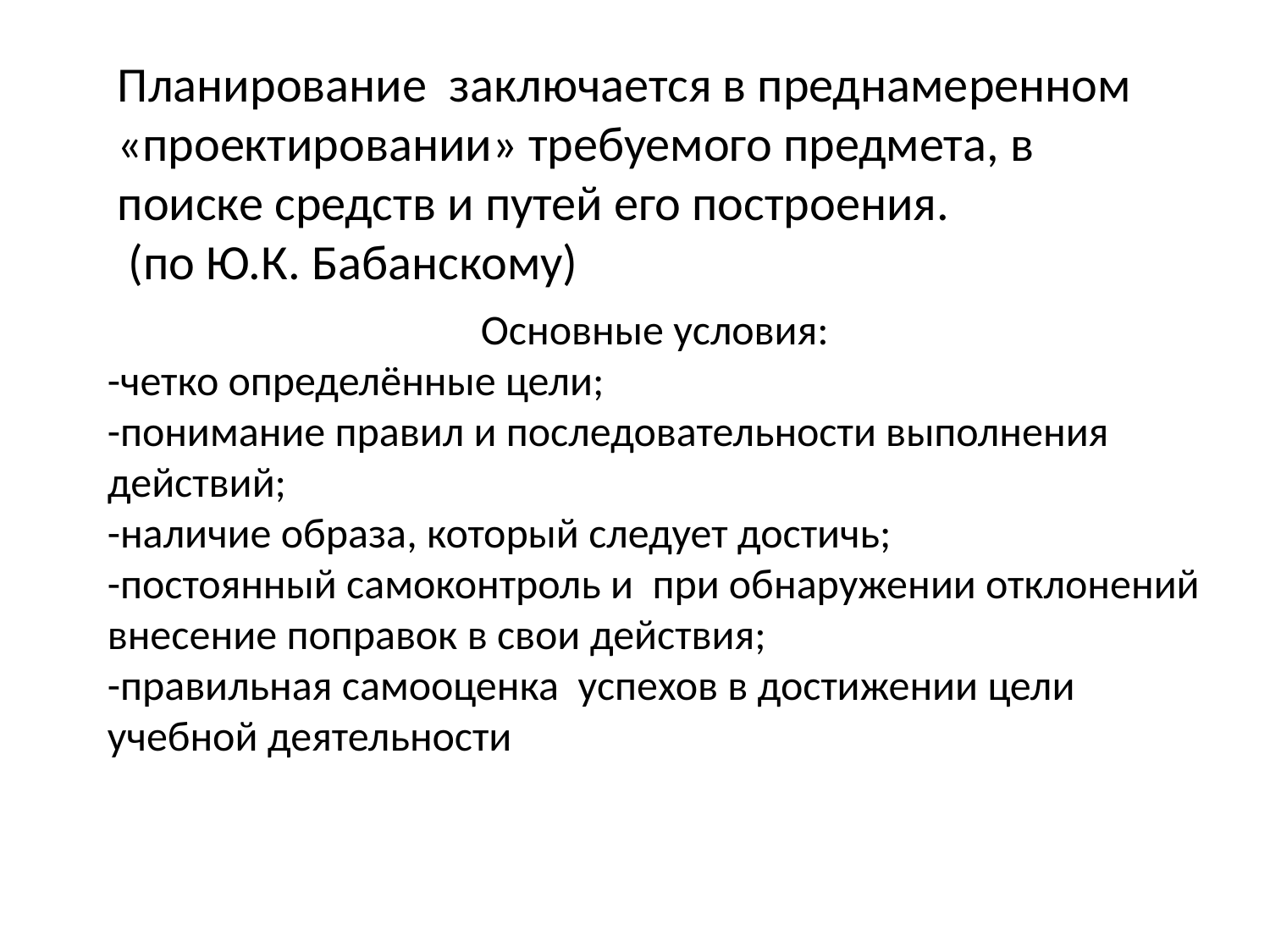

Планирование  заключается в преднамеренном «проектировании» требуемого предмета, в поиске средств и путей его построения.
 (по Ю.К. Бабанскому)
Основные условия:
-четко определённые цели;
-понимание правил и последовательности выполнения действий;
-наличие образа, который следует достичь;
-постоянный самоконтроль и  при обнаружении отклонений внесение поправок в свои действия;
-правильная самооценка  успехов в достижении цели учебной деятельности